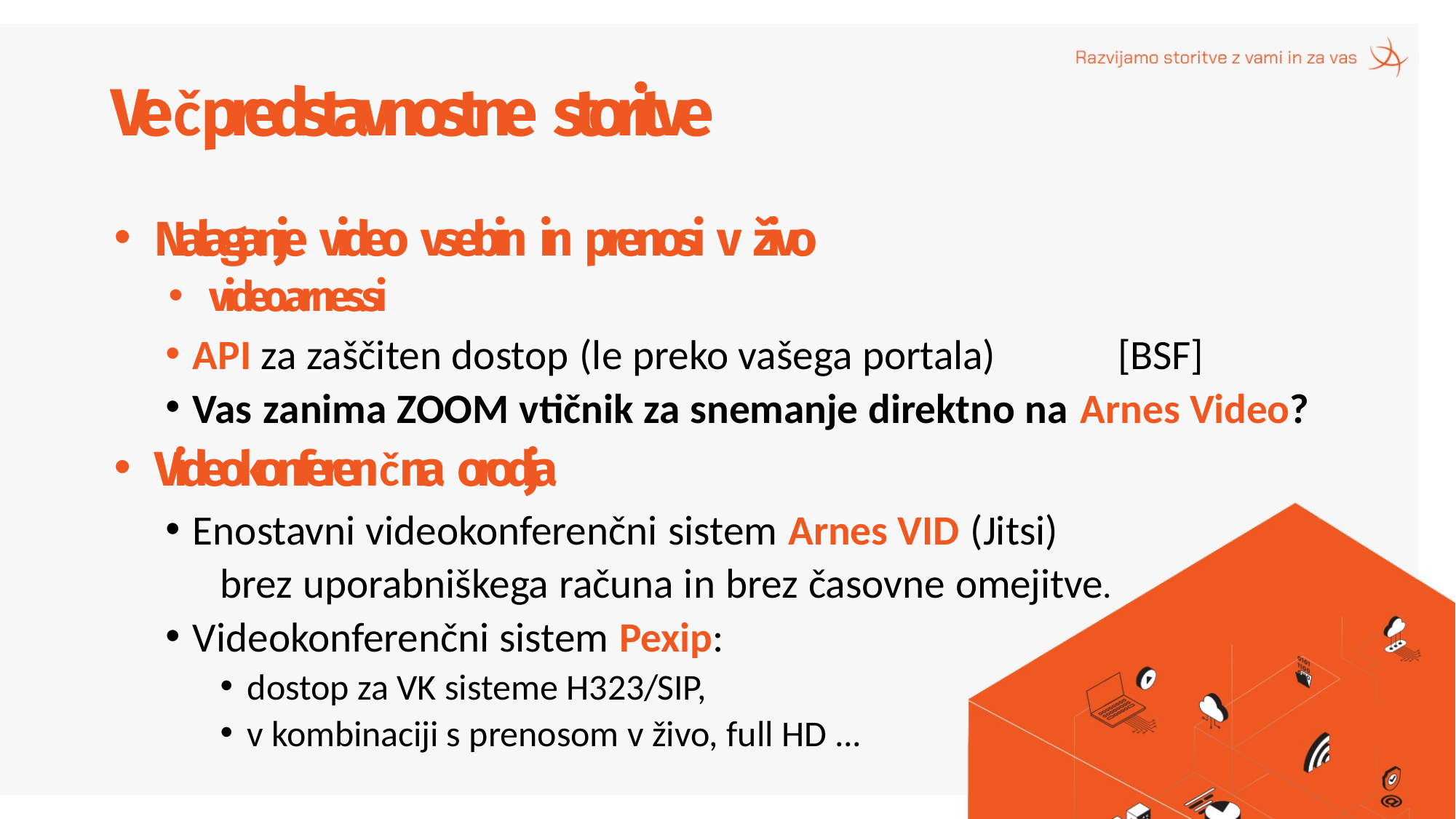

# Večpredstavnostne storitve
Nalaganje video vsebin in prenosi v živo
video.arnes.si
API za zaščiten dostop (le preko vašega portala)	[BSF]
Vas zanima ZOOM vtičnik za snemanje direktno na Arnes Video?
Videokonferenčna orodja
Enostavni videokonferenčni sistem Arnes VID (Jitsi)
brez uporabniškega računa in brez časovne omejitve.
Videokonferenčni sistem Pexip:
dostop za VK sisteme H323/SIP,
v kombinaciji s prenosom v živo, full HD ...